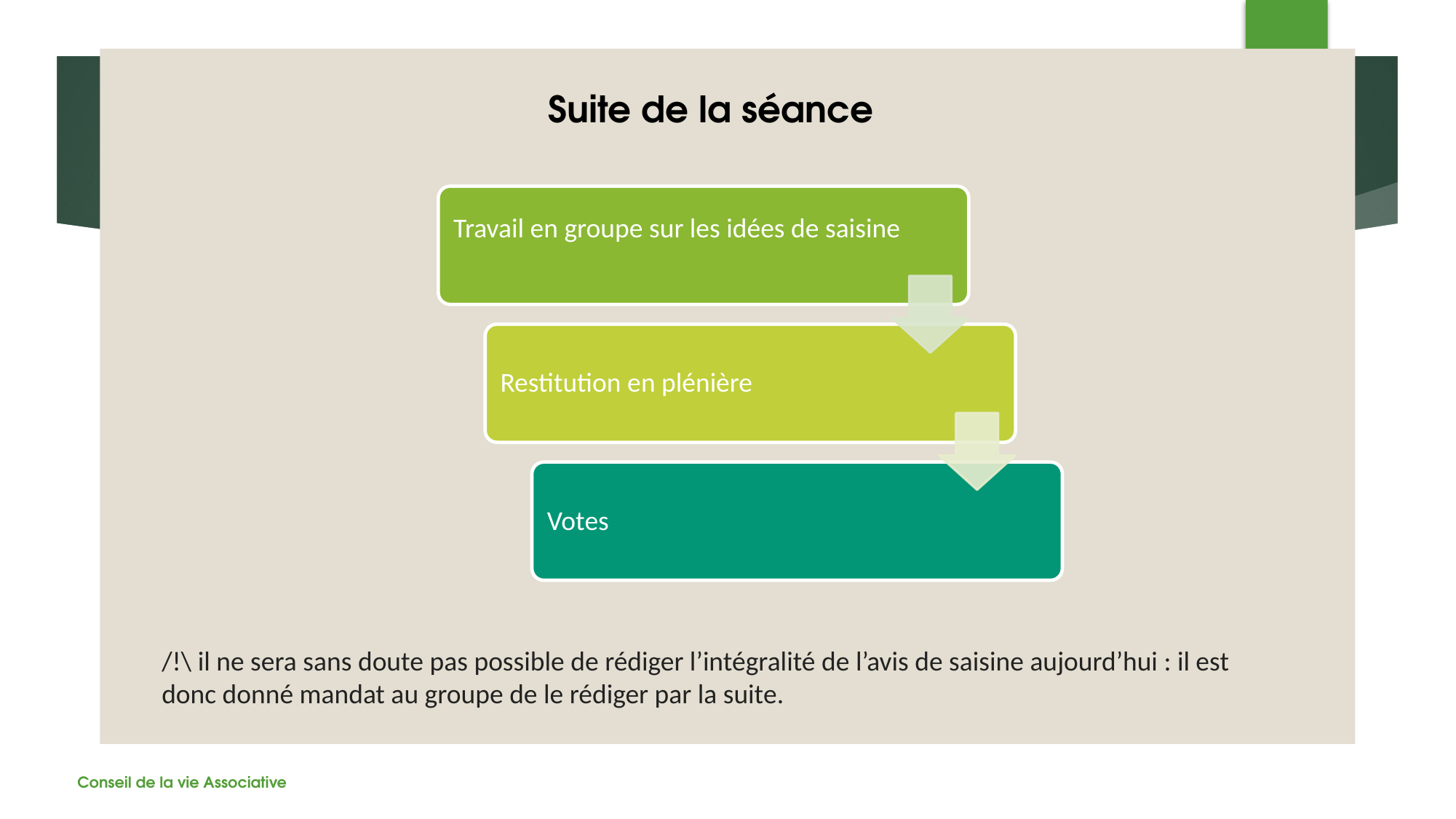

5
#
Suite de la séance

Travail en groupe sur les idées de saisine
Restitution en plénière
Votes

/!\ il ne sera sans doute pas possible de rédiger l’intégralité de l’avis de saisine aujourd’hui : il est donc donné mandat au groupe de le rédiger par la suite.
Conseil de la vie Associative